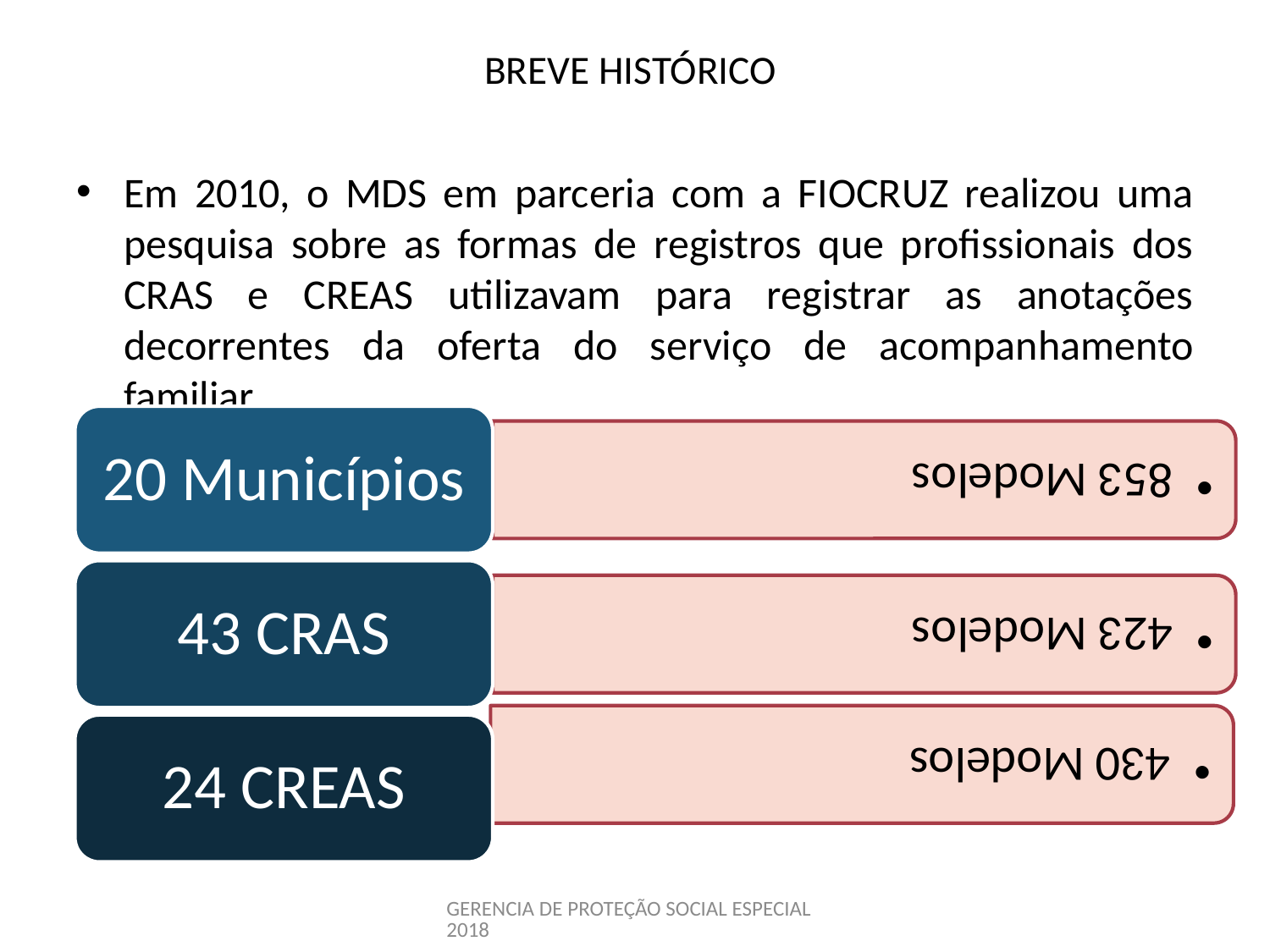

# BREVE HISTÓRICO
Em 2010, o MDS em parceria com a FIOCRUZ realizou uma pesquisa sobre as formas de registros que profissionais dos CRAS e CREAS utilizavam para registrar as anotações decorrentes da oferta do serviço de acompanhamento familiar.

853 Modelos
20 Municípios
423 Modelos
43 CRAS
430 Modelos
24 CREAS
GERENCIA DE PROTEÇÃO SOCIAL ESPECIAL 2018